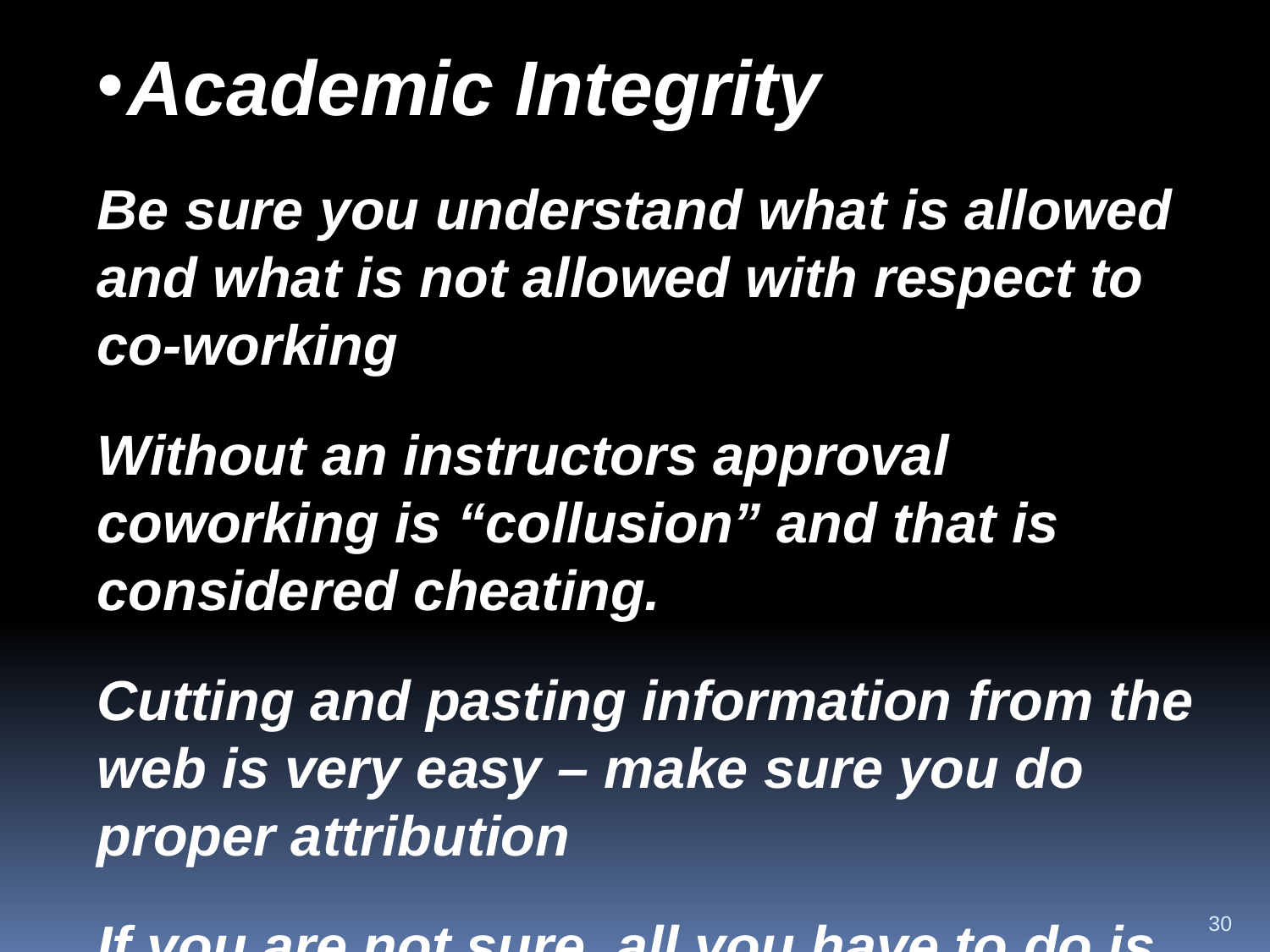

Academic Integrity

Be sure you understand what is allowed and what is not allowed with respect to co-working

Without an instructors approval coworking is “collusion” and that is considered cheating.

Cutting and pasting information from the web is very easy – make sure you do proper attribution

If you are not sure, all you have to do is ask

30